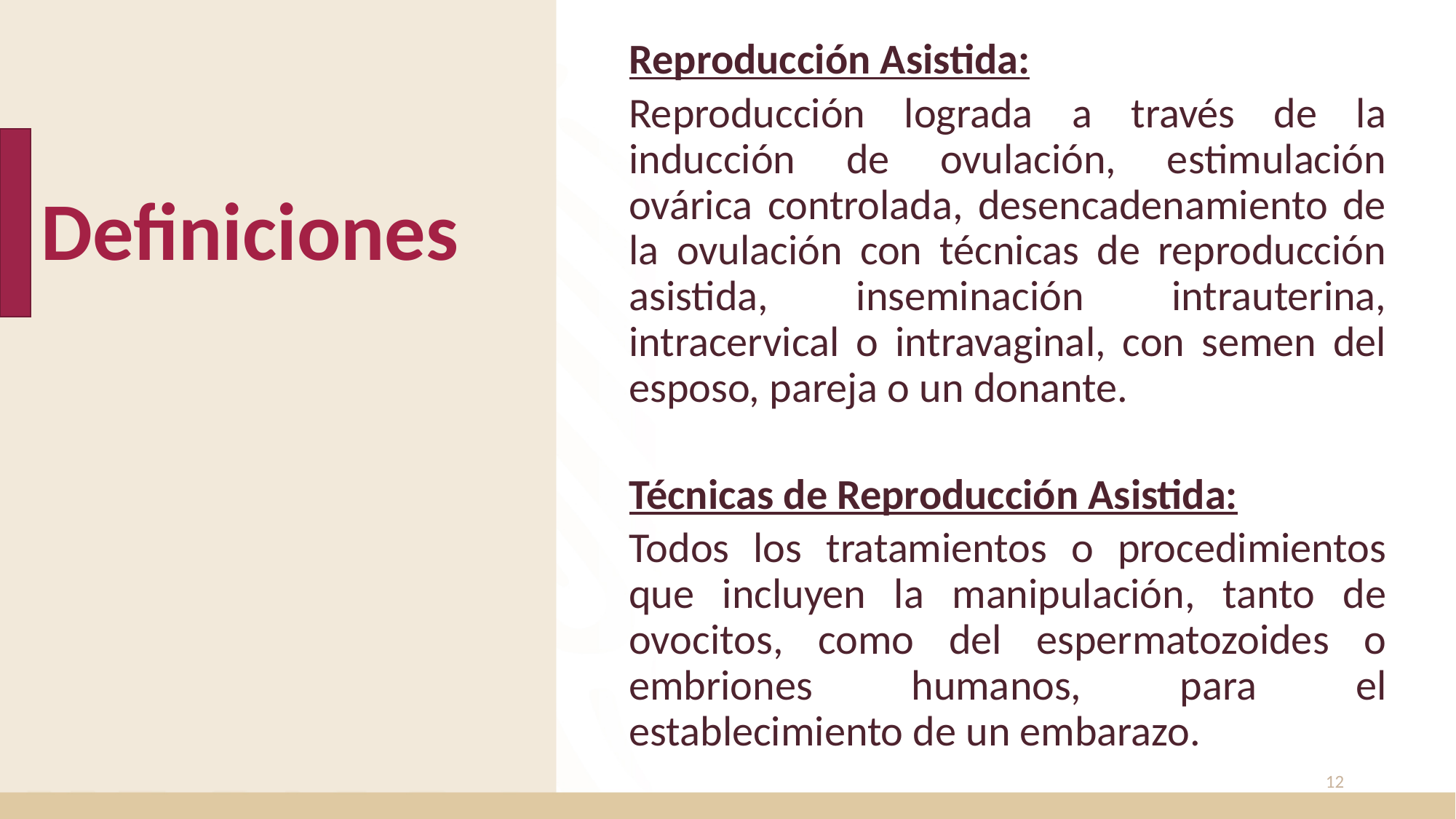

Reproducción Asistida:
Reproducción lograda a través de la inducción de ovulación, estimulación ovárica controlada, desencadenamiento de la ovulación con técnicas de reproducción asistida, inseminación intrauterina, intracervical o intravaginal, con semen del esposo, pareja o un donante.

Técnicas de Reproducción Asistida:
Todos los tratamientos o procedimientos que incluyen la manipulación, tanto de ovocitos, como del espermatozoides o embriones humanos, para el establecimiento de un embarazo.
Definiciones
12